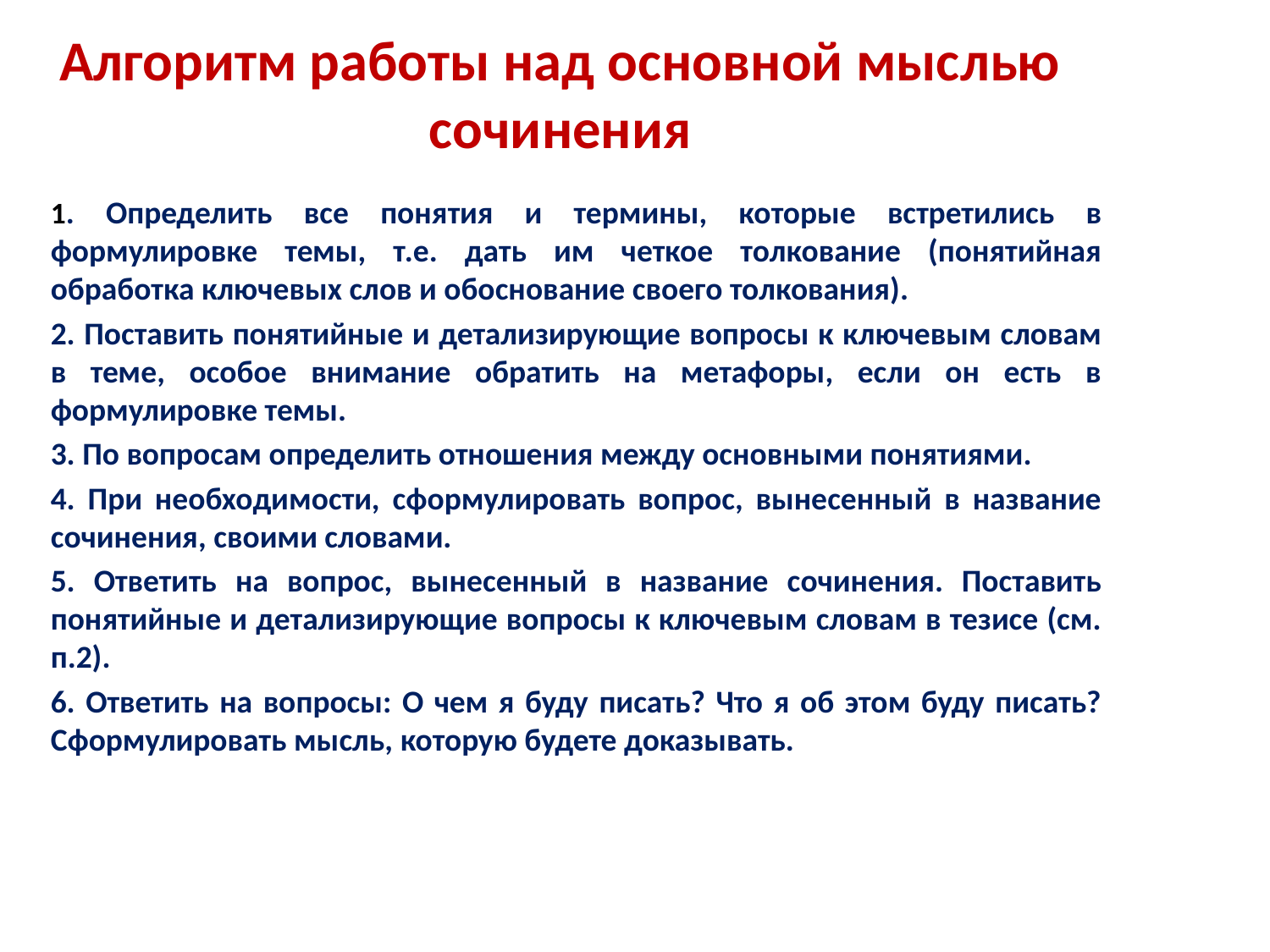

Алгоритм работы над основной мыслью сочинения
1. Определить все понятия и термины, которые встретились в формулировке темы, т.е. дать им четкое толкование (понятийная обработка ключевых слов и обоснование своего толкования).
2. Поставить понятийные и детализирующие вопросы к ключевым словам в теме, особое внимание обратить на метафоры, если он есть в формулировке темы.
3. По вопросам определить отношения между основными понятиями.
4. При необходимости, сформулировать вопрос, вынесенный в название сочинения, своими словами.
5. Ответить на вопрос, вынесенный в название сочинения. Поставить понятийные и детализирующие вопросы к ключевым словам в тезисе (см. п.2).
6. Ответить на вопросы: О чем я буду писать? Что я об этом буду писать? Сформулировать мысль, которую будете доказывать.